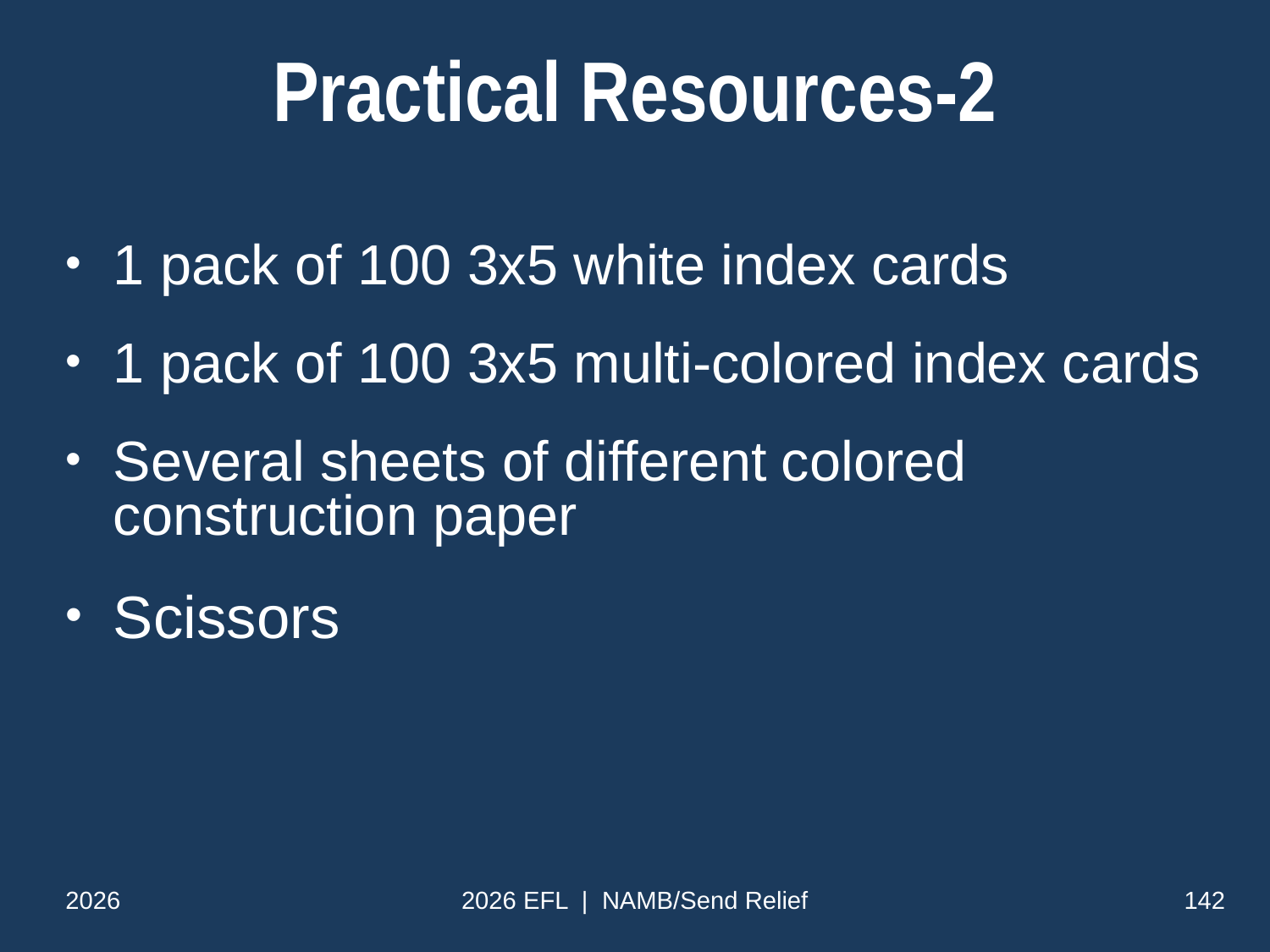

# Practical Resources-2

1 pack of 100 3x5 white index cards

1 pack of 100 3x5 multi-colored index cards

Several sheets of different colored construction paper
Scissors
2026
2026 EFL  |  NAMB/Send Relief
142